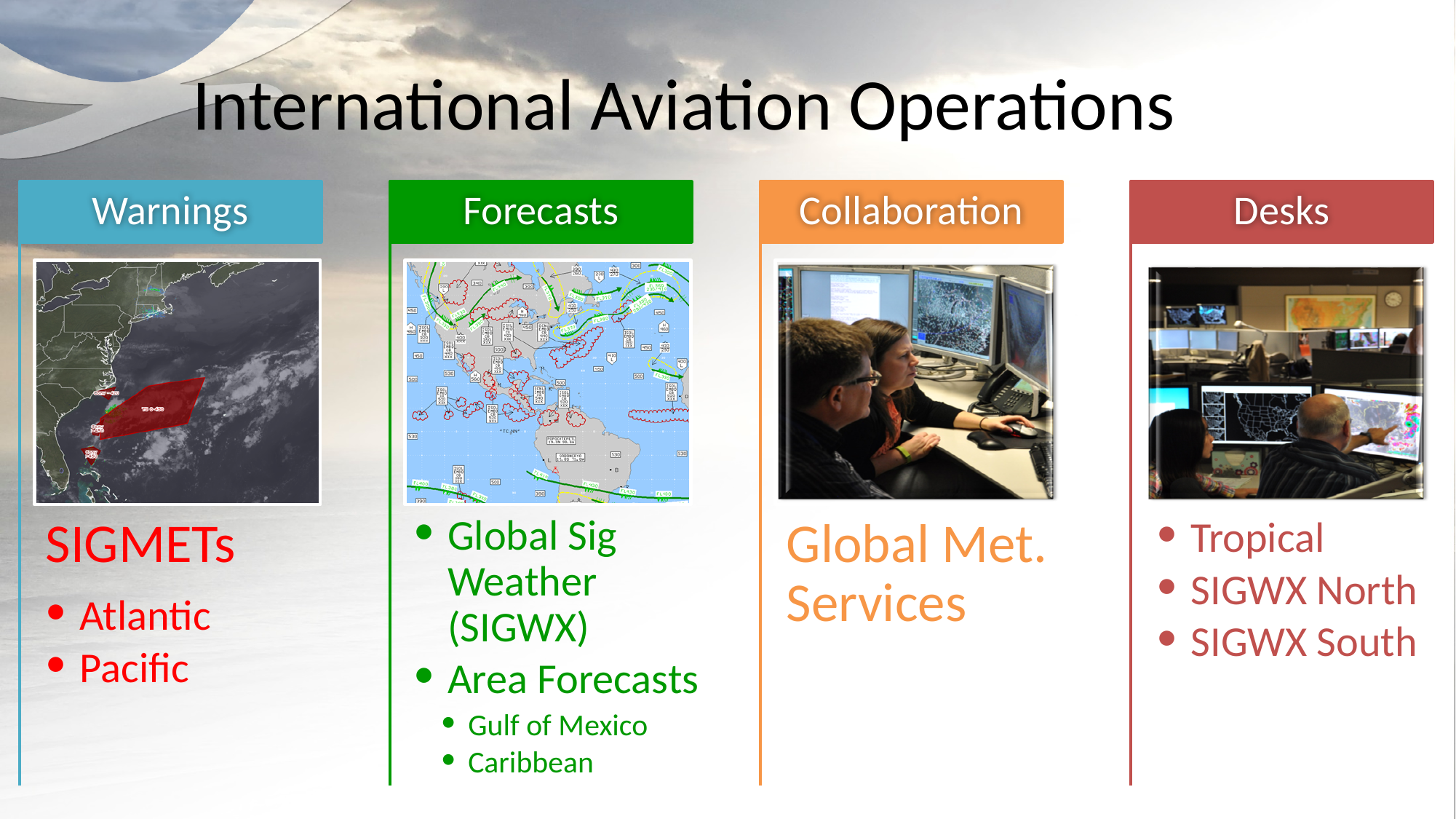

# International Aviation Operations

Warnings

Forecasts

Collaboration

Desks

SIGMETs
Atlantic
Pacific

Global Met. Services

Tropical
SIGWX North
SIGWX South
Global Sig Weather (SIGWX)
Area Forecasts
Gulf of Mexico
Caribbean